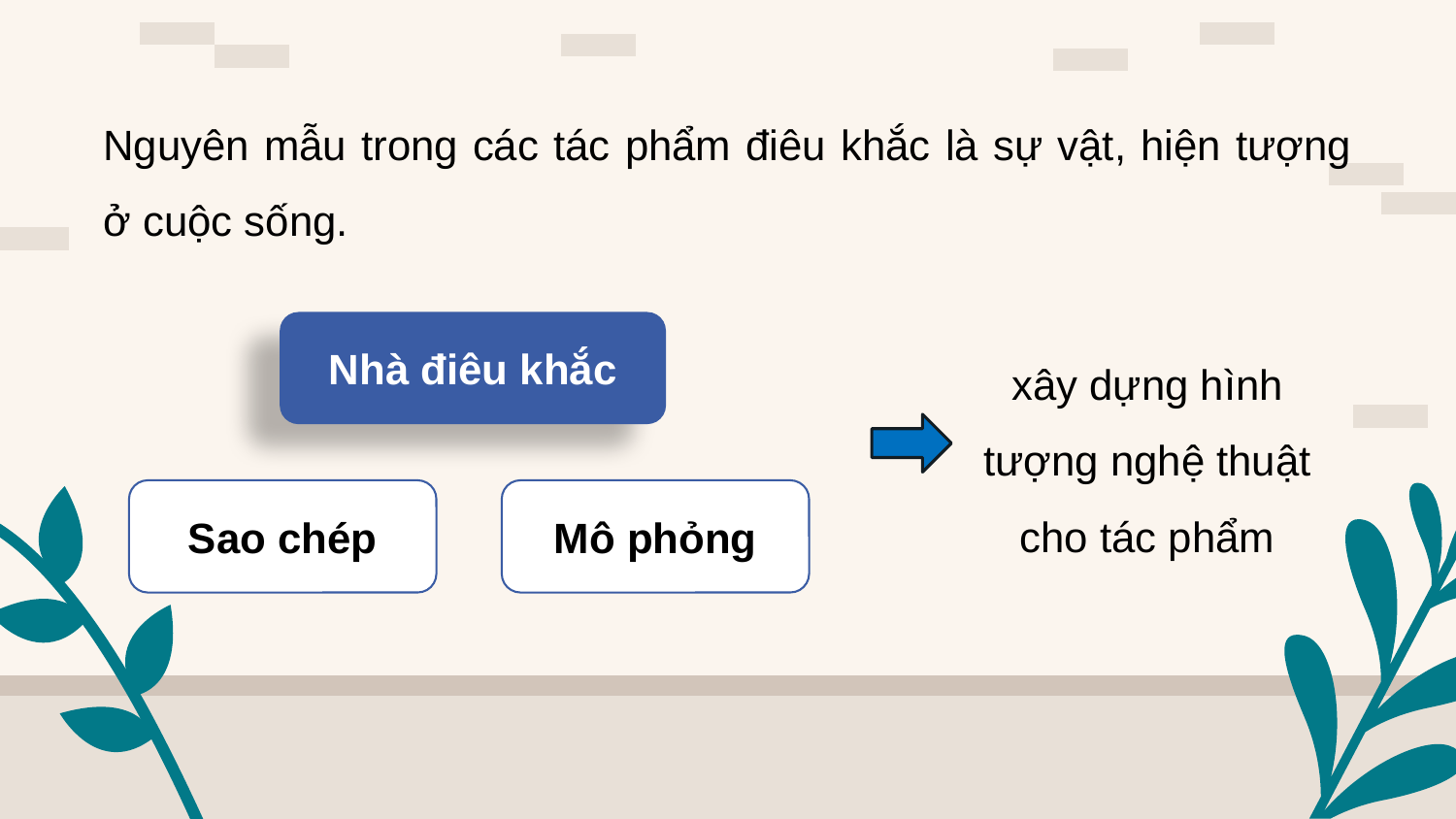

Nguyên mẫu trong các tác phẩm điêu khắc là sự vật, hiện tượng ở cuộc sống.
Nhà điêu khắc
xây dựng hình tượng nghệ thuật cho tác phẩm

Sao chép
Mô phỏng